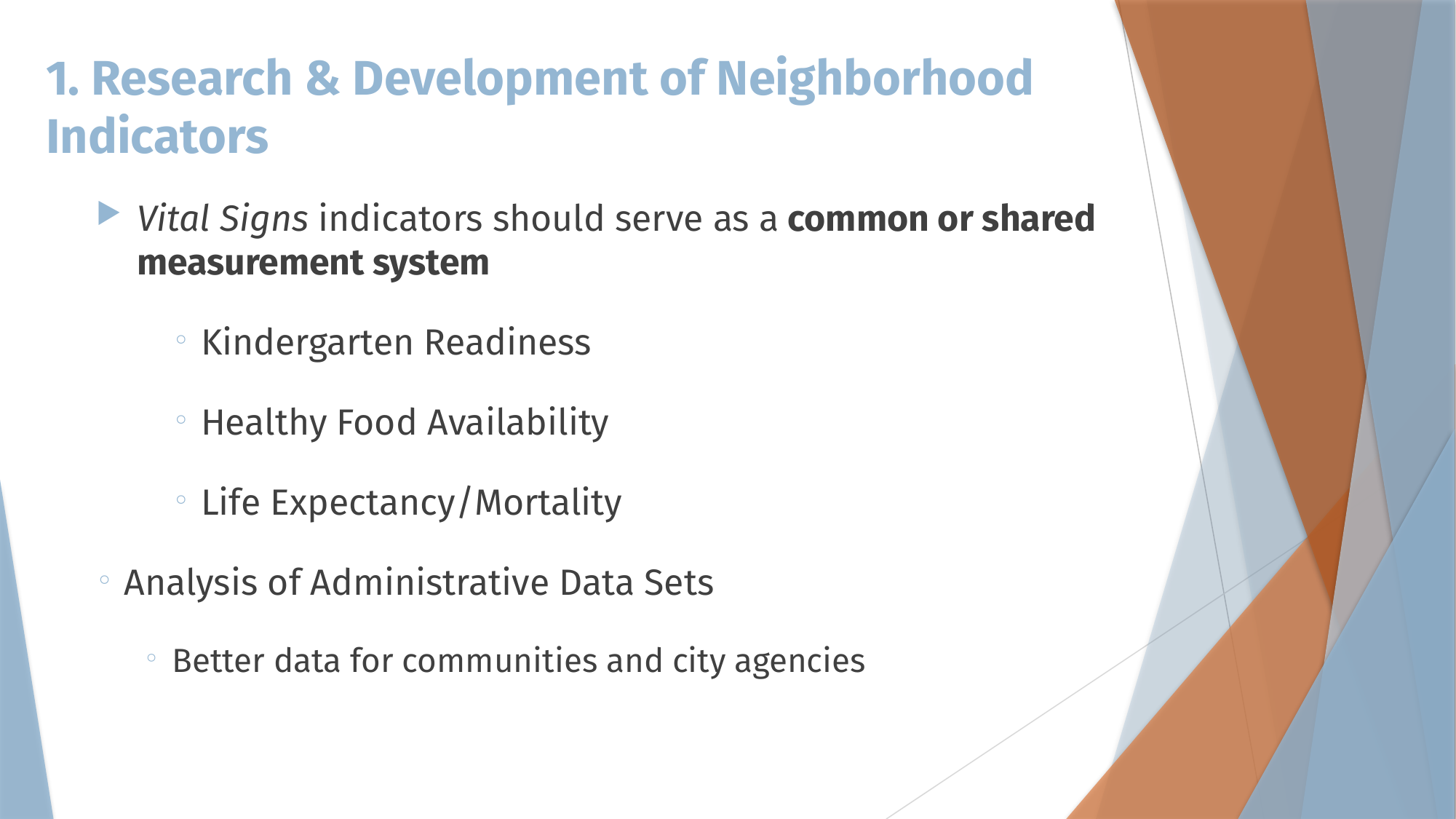

# 1. Research & Development of Neighborhood Indicators
Vital Signs indicators should serve as a common or shared measurement system
Kindergarten Readiness
Healthy Food Availability
Life Expectancy/Mortality
Analysis of Administrative Data Sets
Better data for communities and city agencies
6